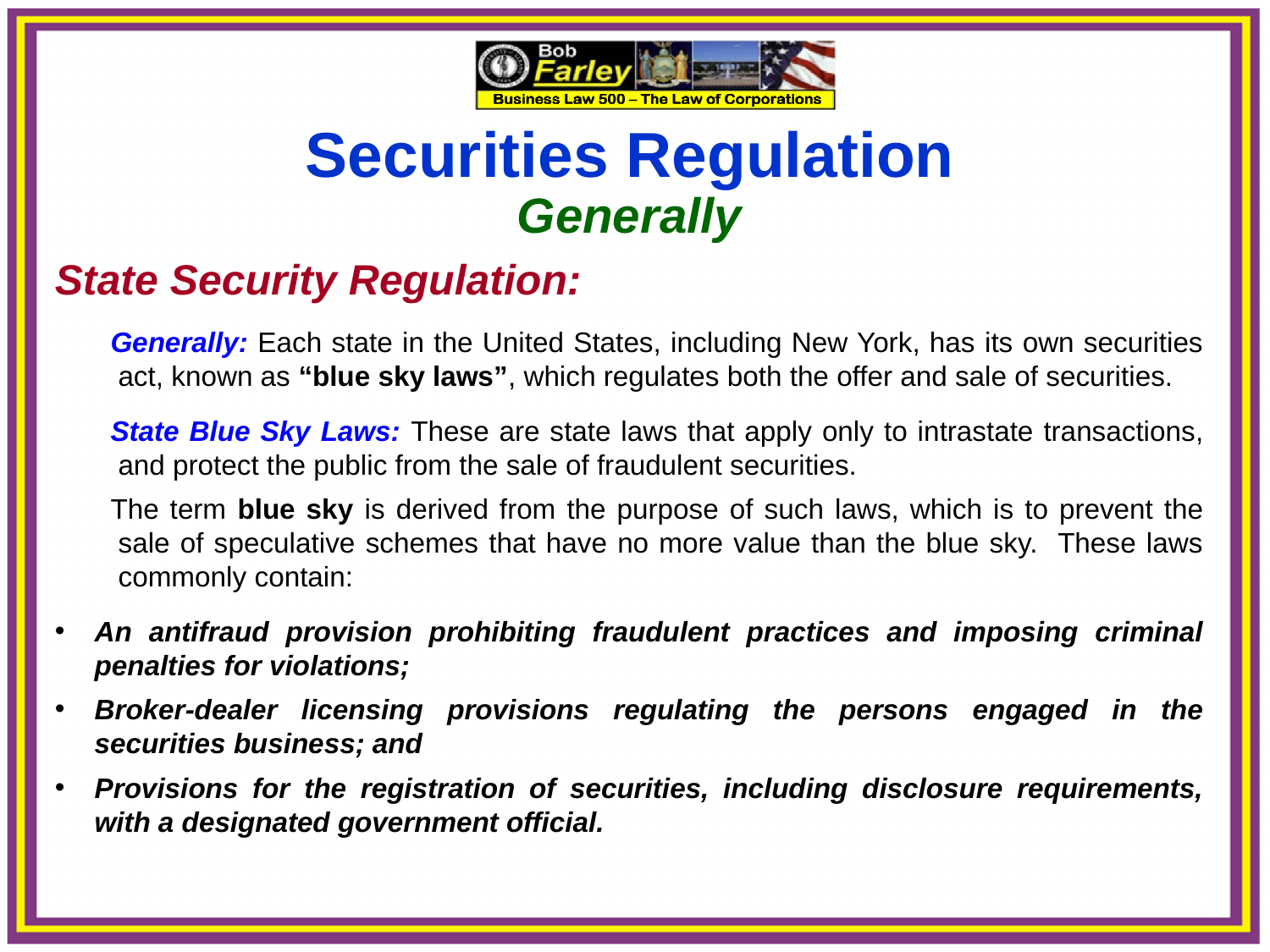

Securities Regulation
Generally

State Security Regulation:

Generally: Each state in the United States, including New York, has its own securities act, known as “blue sky laws”, which regulates both the offer and sale of securities.

State Blue Sky Laws: These are state laws that apply only to intrastate transactions, and protect the public from the sale of fraudulent securities.

The term blue sky is derived from the purpose of such laws, which is to prevent the sale of speculative schemes that have no more value than the blue sky.  These laws commonly contain:

An antifraud provision prohibiting fraudulent practices and imposing criminal penalties for violations;

Broker-dealer licensing provisions regulating the persons engaged in the securities business; and

Provisions for the registration of securities, including disclosure requirements, with a designated government official.